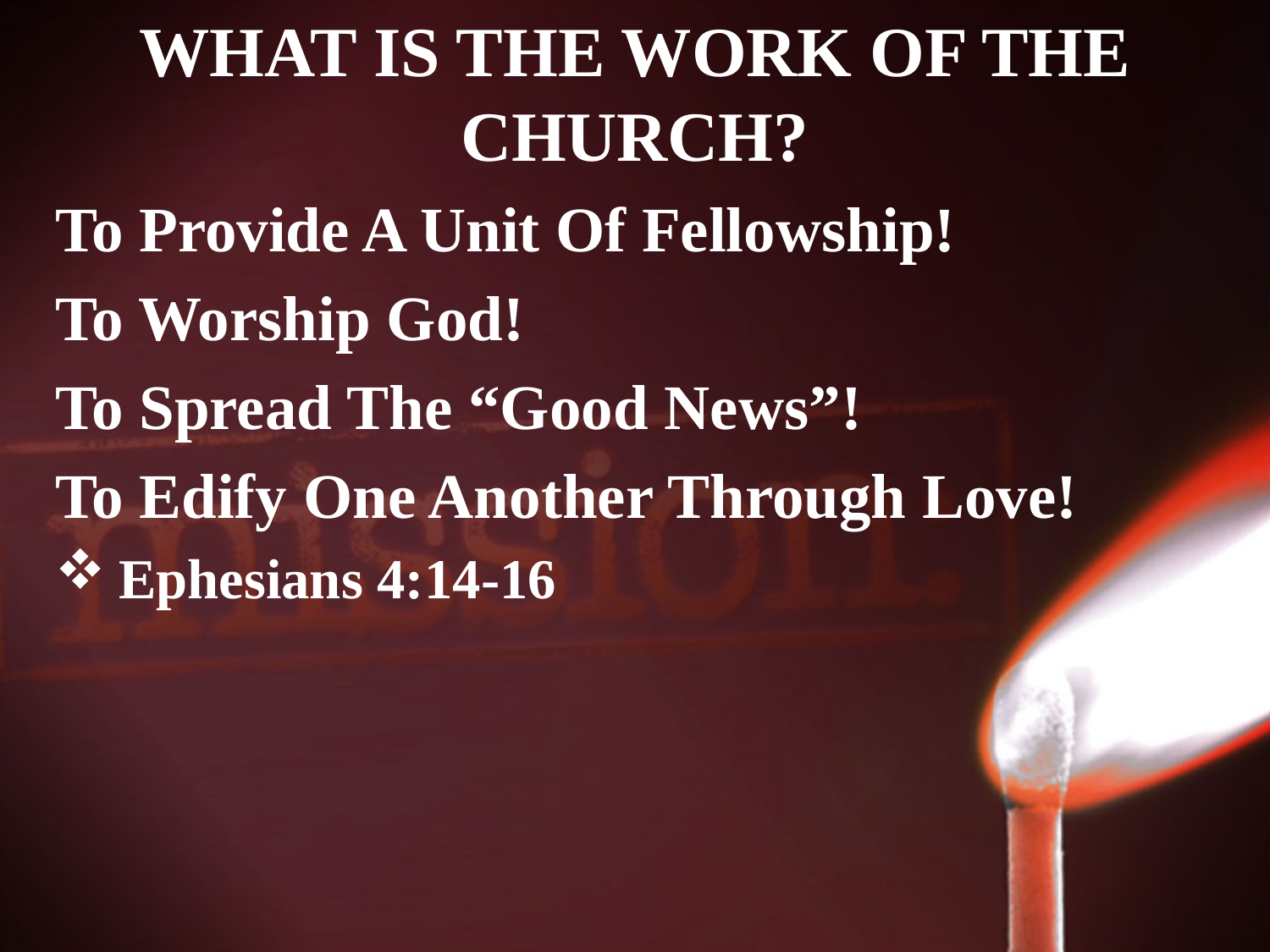

WHAT IS THE WORK OF THE CHURCH?
To Provide A Unit Of Fellowship!
To Worship God!
To Spread The “Good News”!
To Edify One Another Through Love!
Ephesians 4:14-16